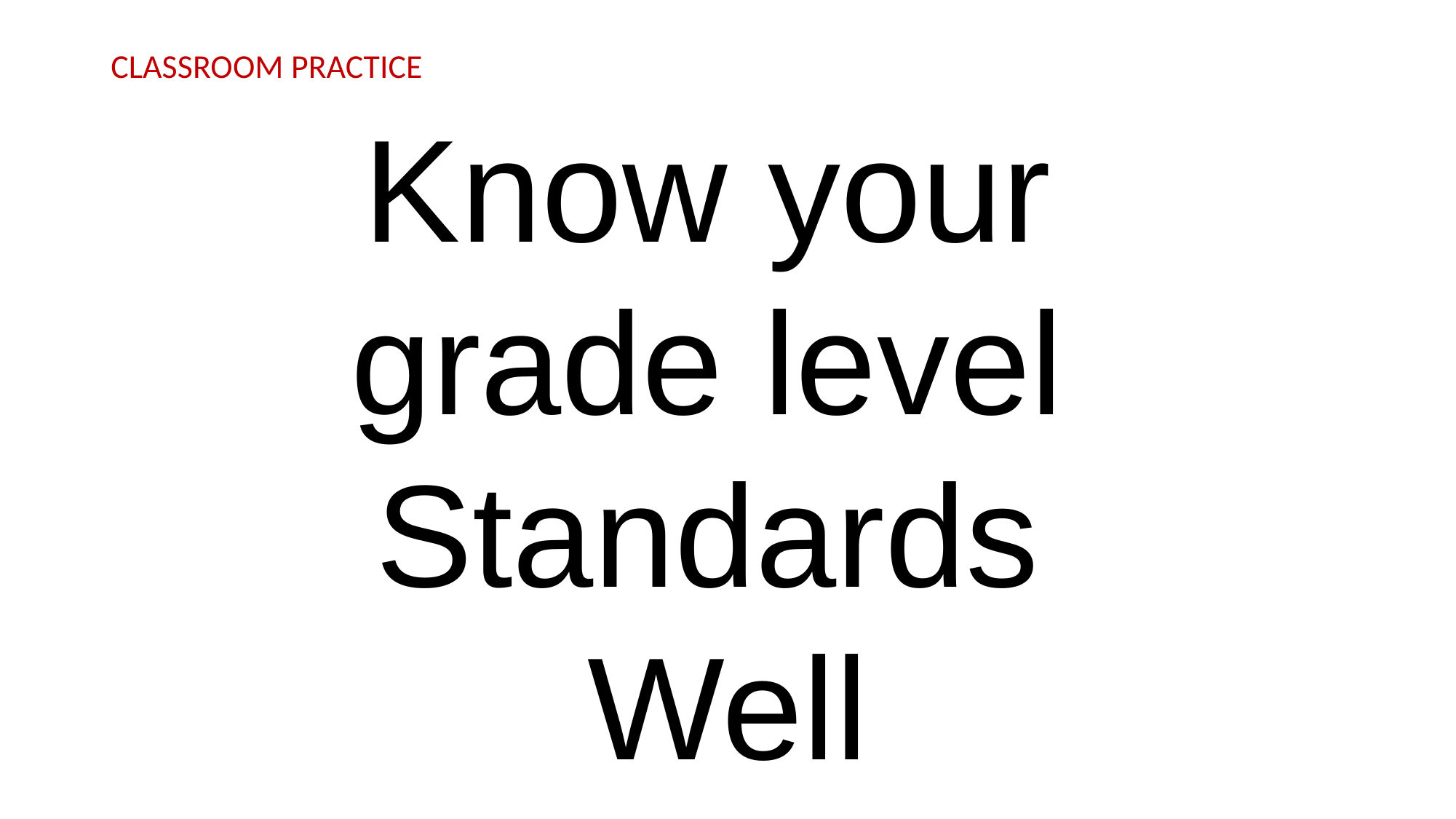

# CLASSROOM PRACTICE
Know your
grade level
Standards
Well